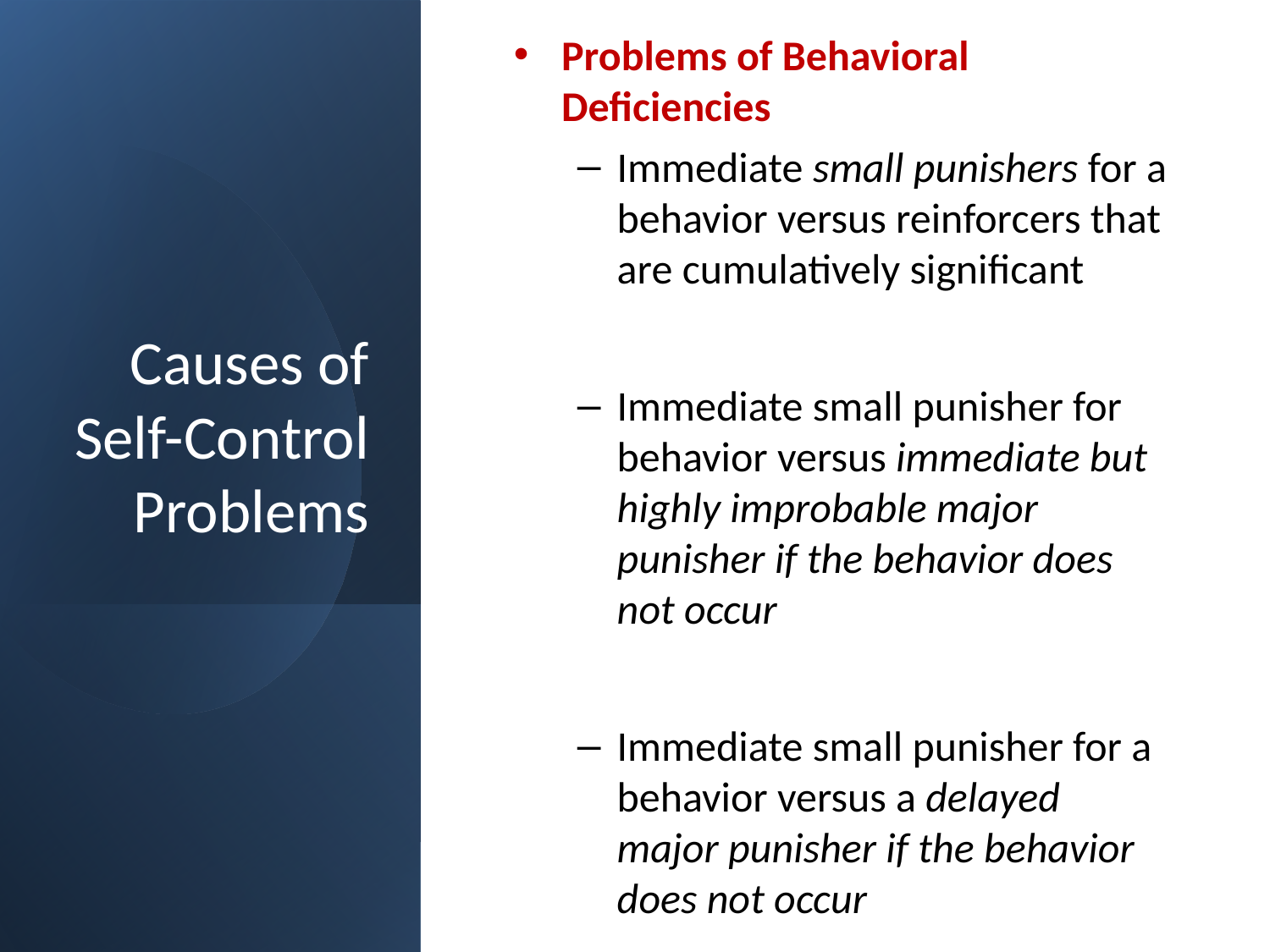

# Causes of Self-Control Problems
Problems of Behavioral Deficiencies
Immediate small punishers for a behavior versus reinforcers that are cumulatively significant

Immediate small punisher for behavior versus immediate but highly improbable major punisher if the behavior does not occur

Immediate small punisher for a behavior versus a delayed major punisher if the behavior does not occur